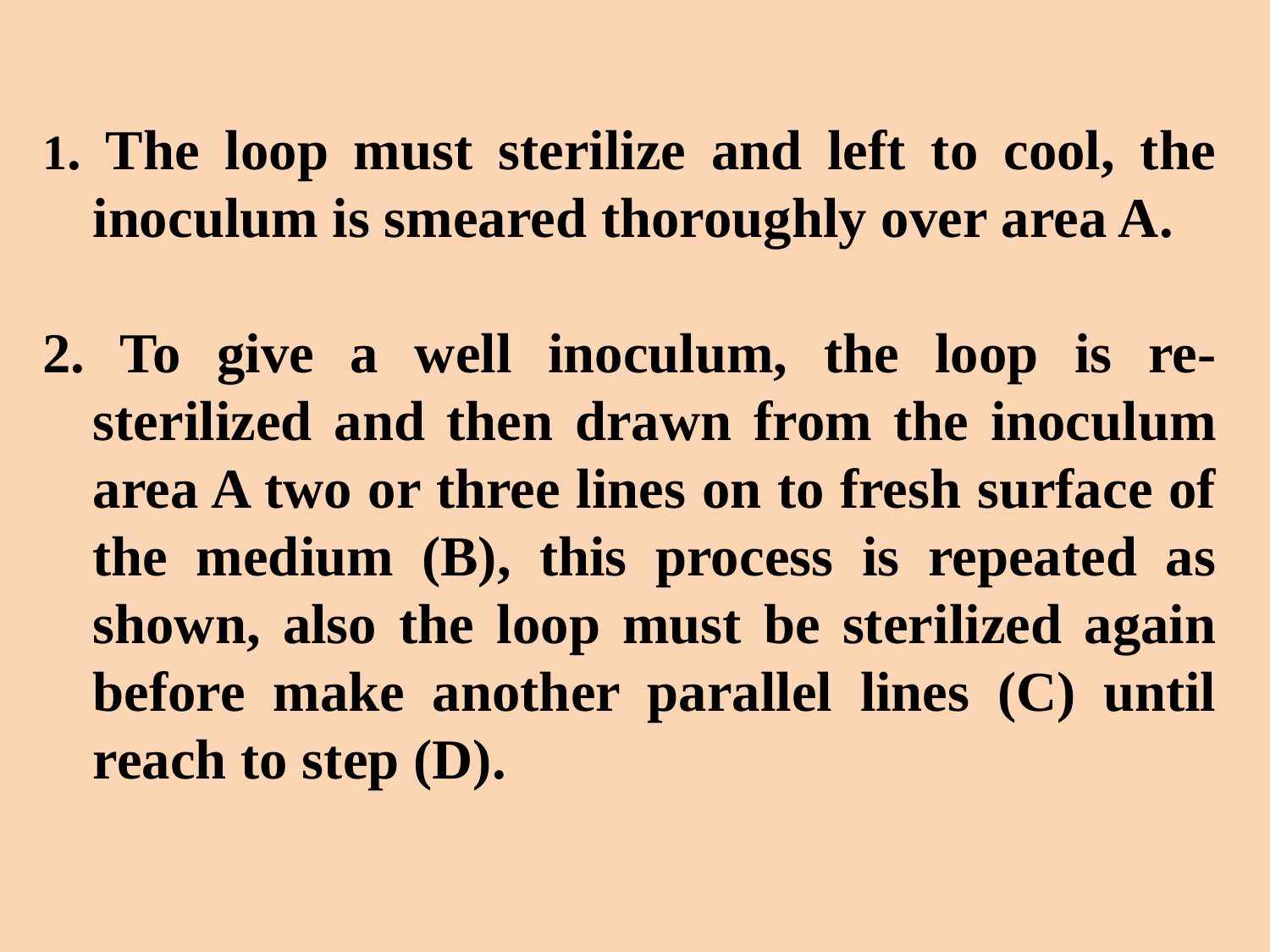

1. The loop must sterilize and left to cool, the inoculum is smeared thoroughly over area A.

2. To give a well inoculum, the loop is re- sterilized and then drawn from the inoculum area A two or three lines on to fresh surface of the medium (B), this process is repeated as shown, also the loop must be sterilized again before make another parallel lines (C) until reach to step (D).